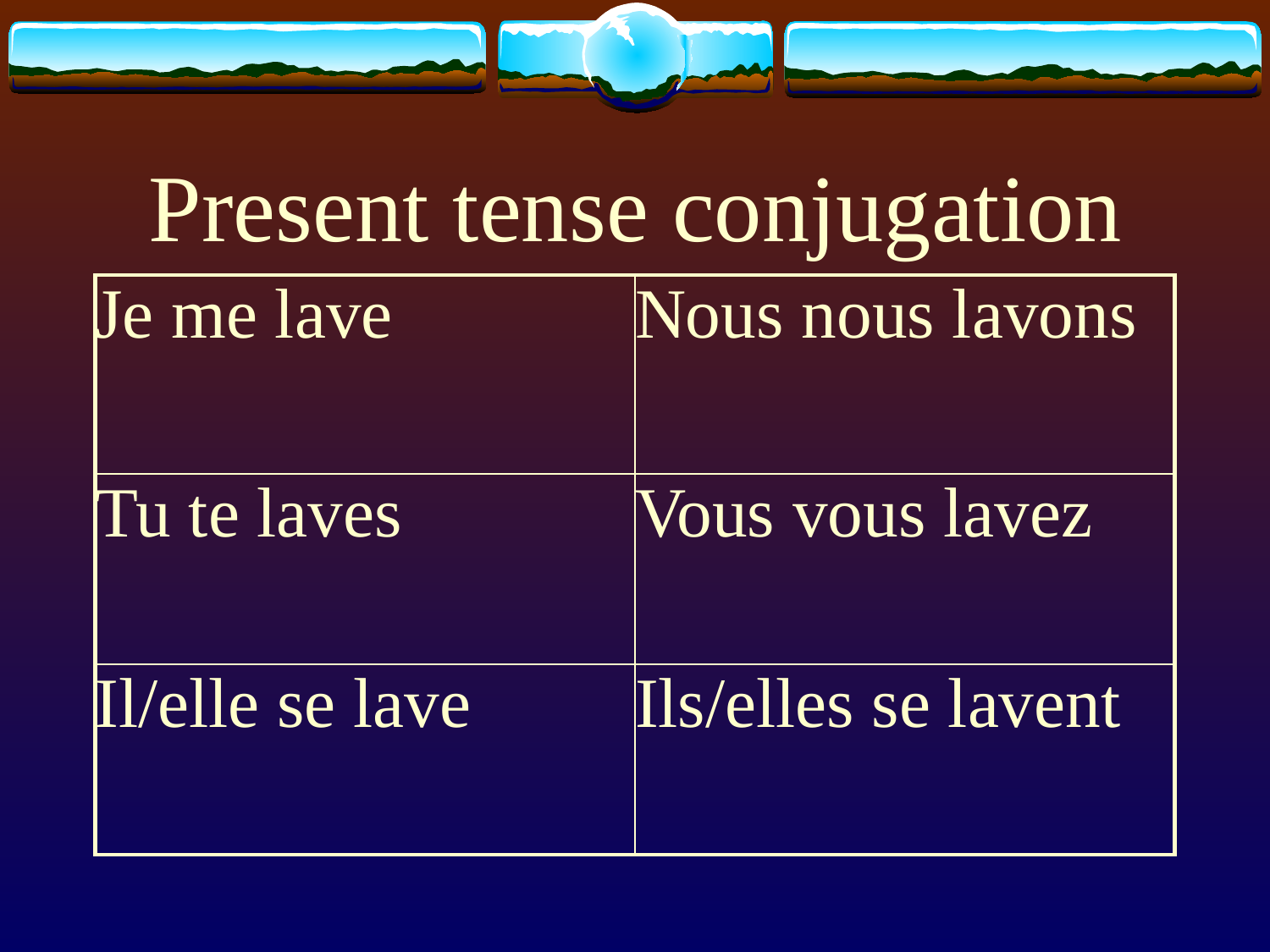

# Present tense conjugation
| Je me lave | Nous nous lavons |
| --- | --- |
| Tu te laves | Vous vous lavez |
| Il/elle se lave | Ils/elles se lavent |